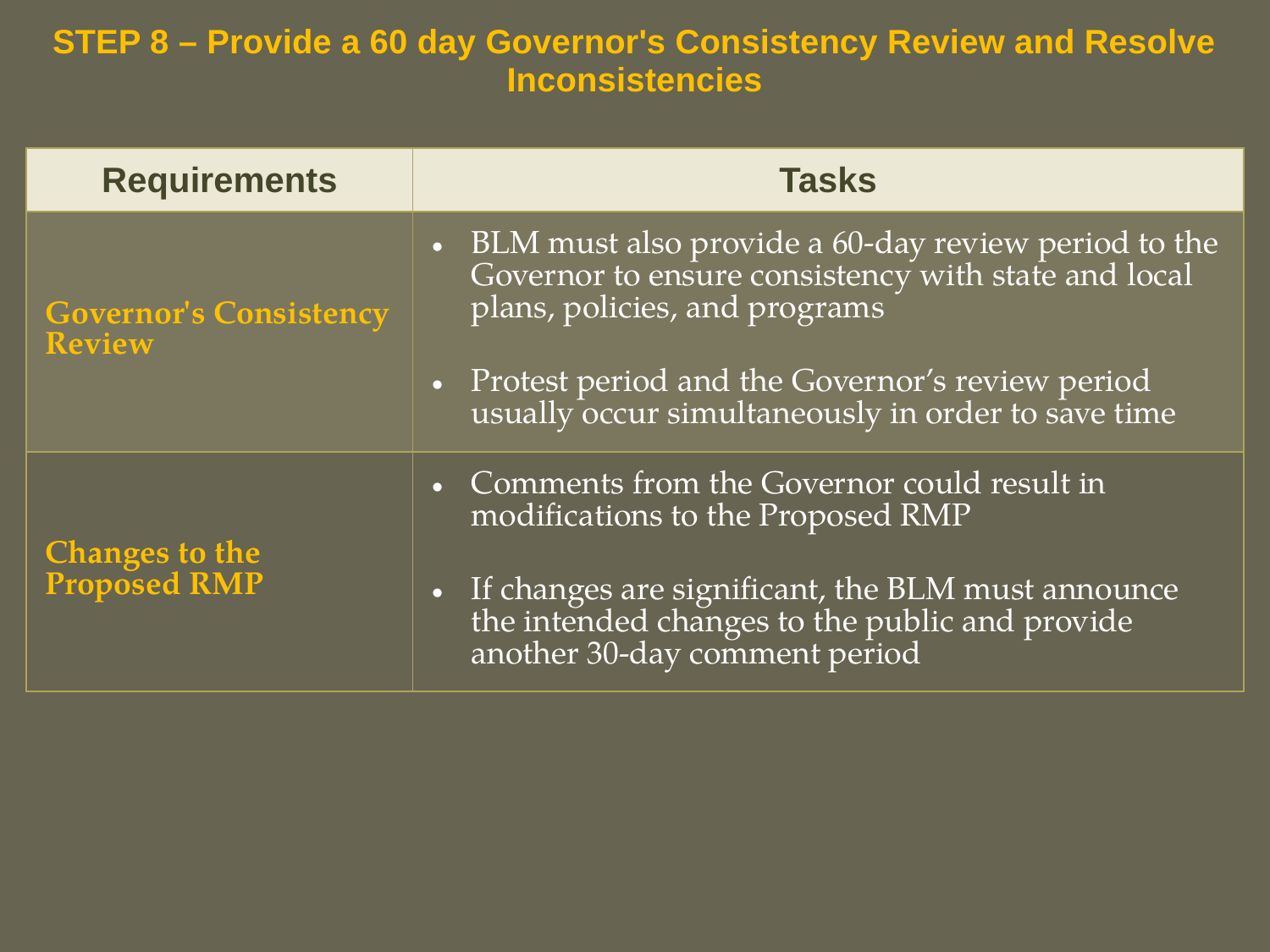

# STEP 8 – Provide a 60 day Governor's Consistency Review and Resolve Inconsistencies
| Requirements | Tasks |
| --- | --- |
| Governor's Consistency Review | BLM must also provide a 60-day review period to the Governor to ensure consistency with state and local plans, policies, and programs Protest period and the Governor’s review period usually occur simultaneously in order to save time |
| Changes to the Proposed RMP | Comments from the Governor could result in modifications to the Proposed RMP If changes are significant, the BLM must announce the intended changes to the public and provide another 30-day comment period |